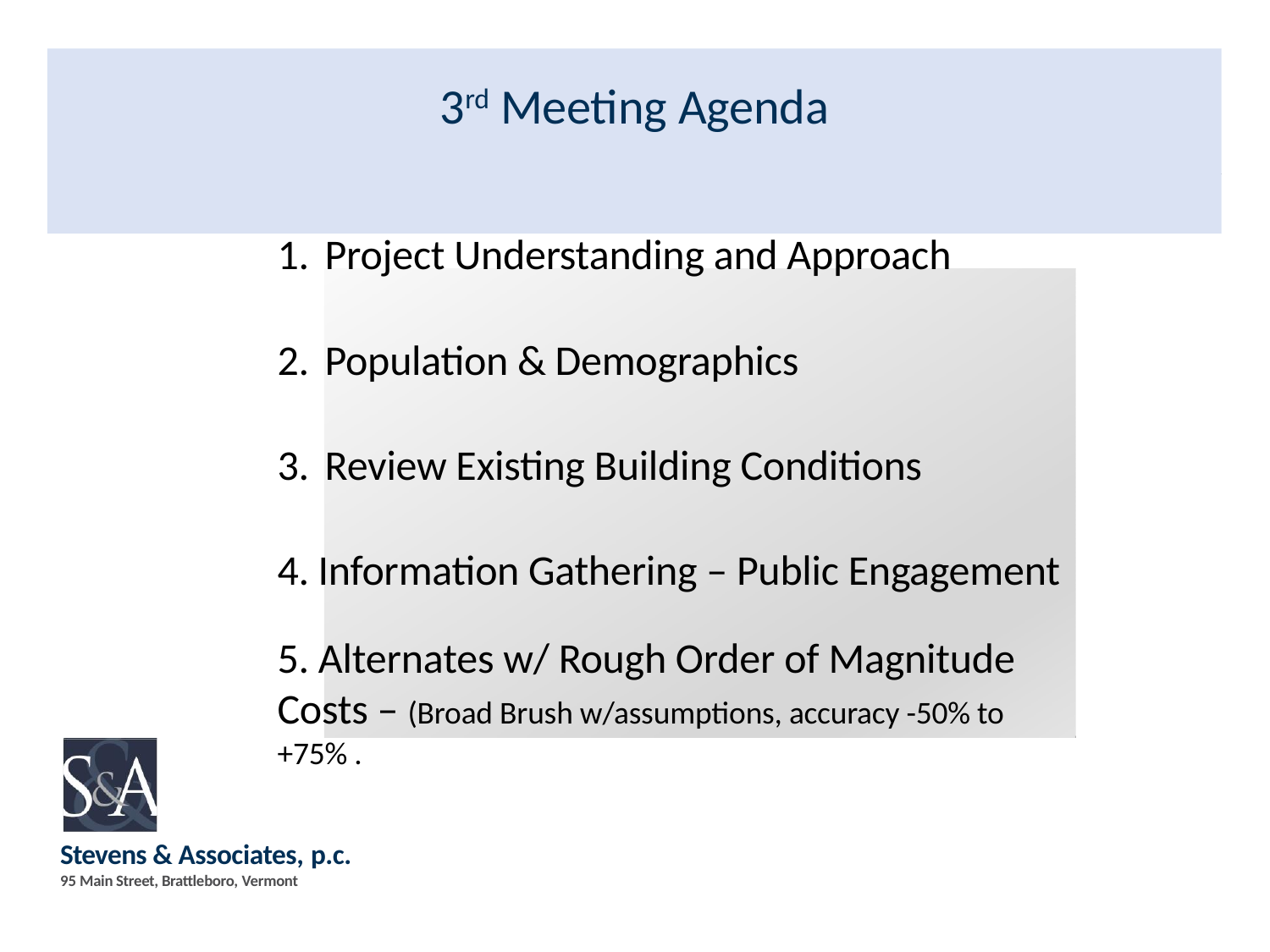

# 3rd Meeting Agenda
Project Understanding and Approach

Population & Demographics

Review Existing Building Conditions

4. Information Gathering – Public Engagement
5. Alternates w/ Rough Order of Magnitude Costs – (Broad Brush w/assumptions, accuracy -50% to +75% .

Stevens & Associates, p.c.
95 Main Street, Brattleboro, Vermont